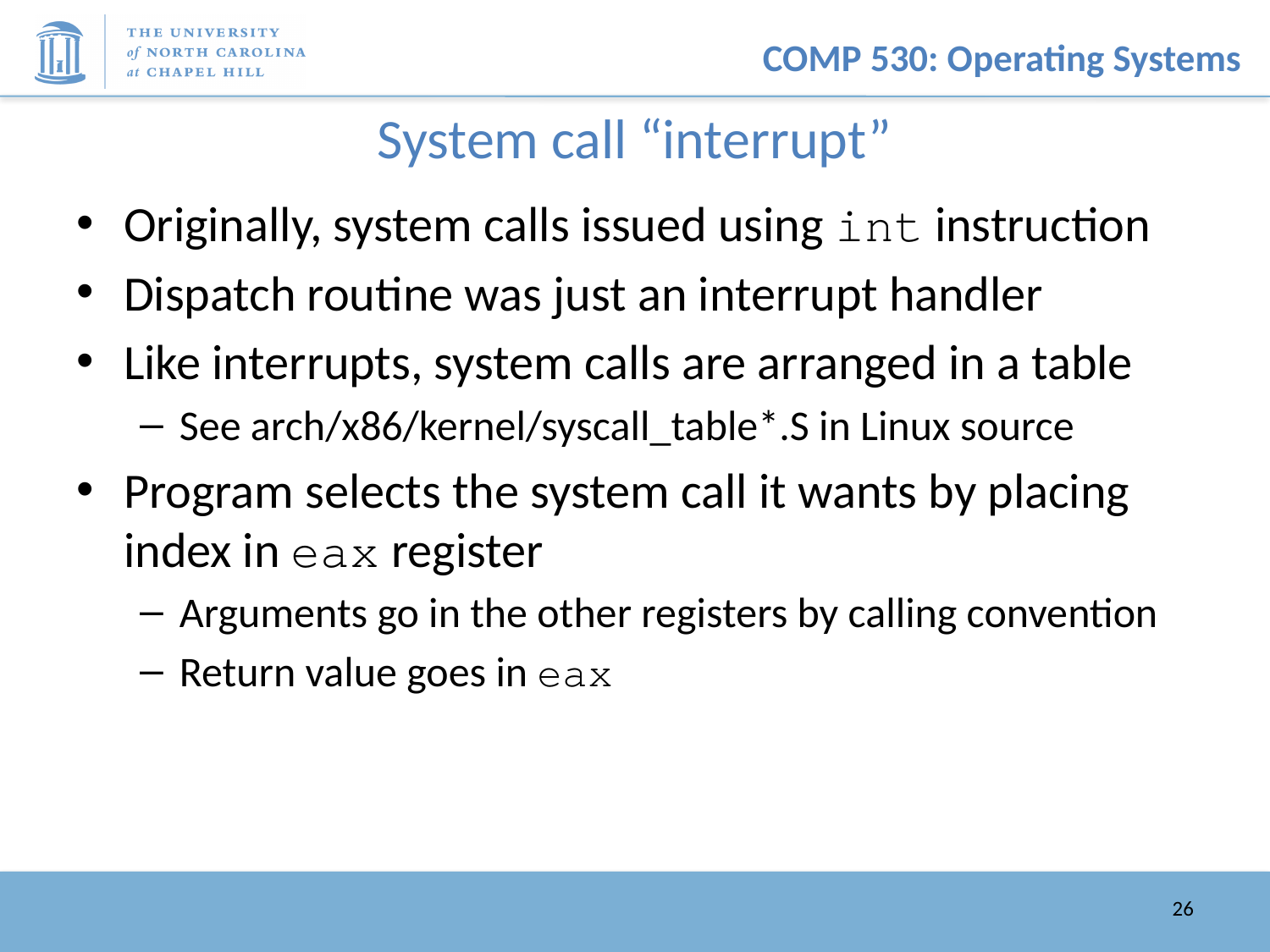

# System call “interrupt”
Originally, system calls issued using int instruction
Dispatch routine was just an interrupt handler
Like interrupts, system calls are arranged in a table
See arch/x86/kernel/syscall_table*.S in Linux source
Program selects the system call it wants by placing index in eax register
Arguments go in the other registers by calling convention
Return value goes in eax
26